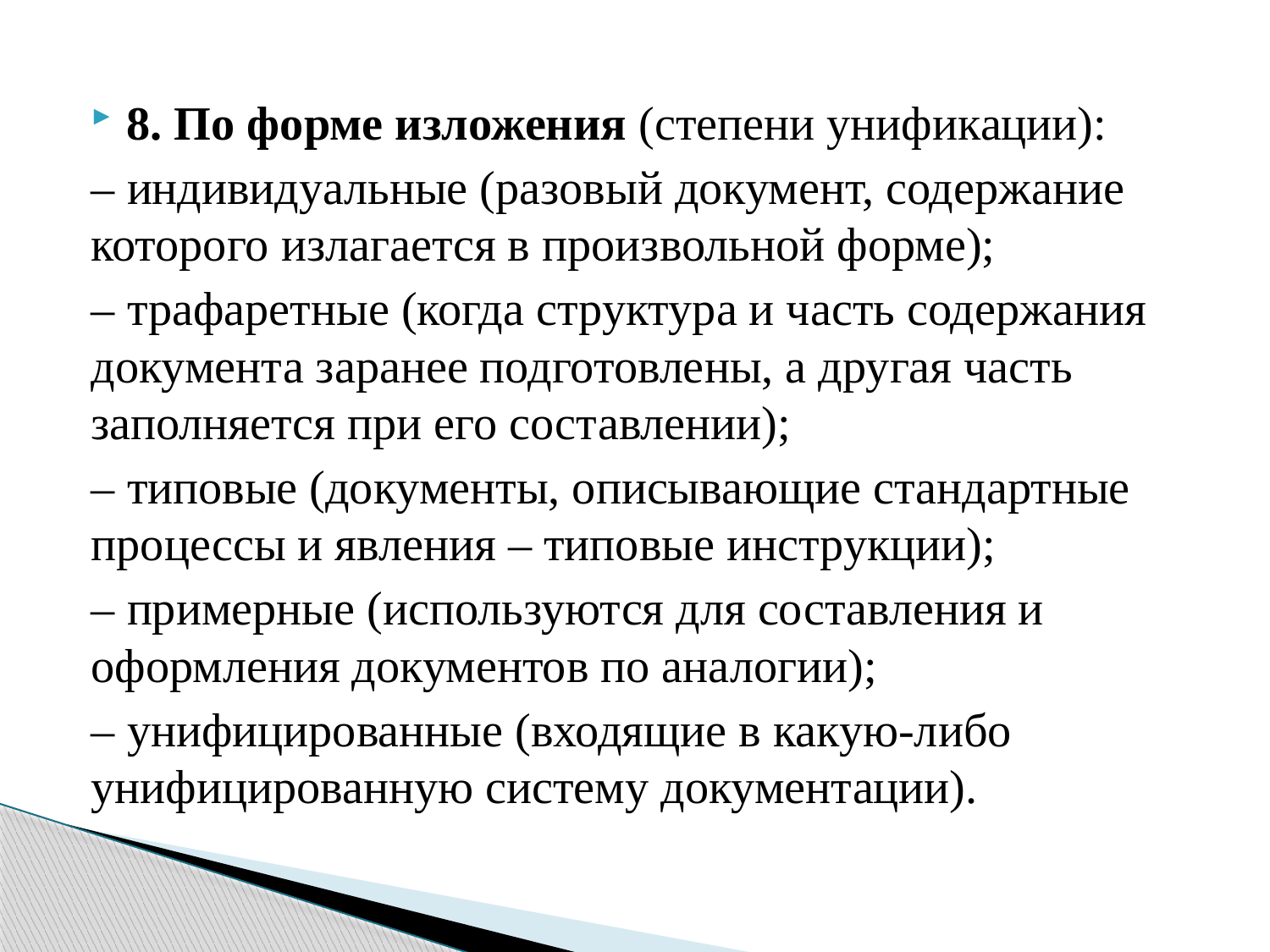

8. По форме изложения (степени унификации):
– индивидуальные (разовый документ, содержание которого излагается в произвольной форме);
– трафаретные (когда структура и часть содержания документа заранее подготовлены, а другая часть заполняется при его составлении);
– типовые (документы, описывающие стандартные процессы и явления – типовые инструкции);
– примерные (используются для составления и оформления документов по аналогии);
– унифицированные (входящие в какую-либо унифицированную систему документации).